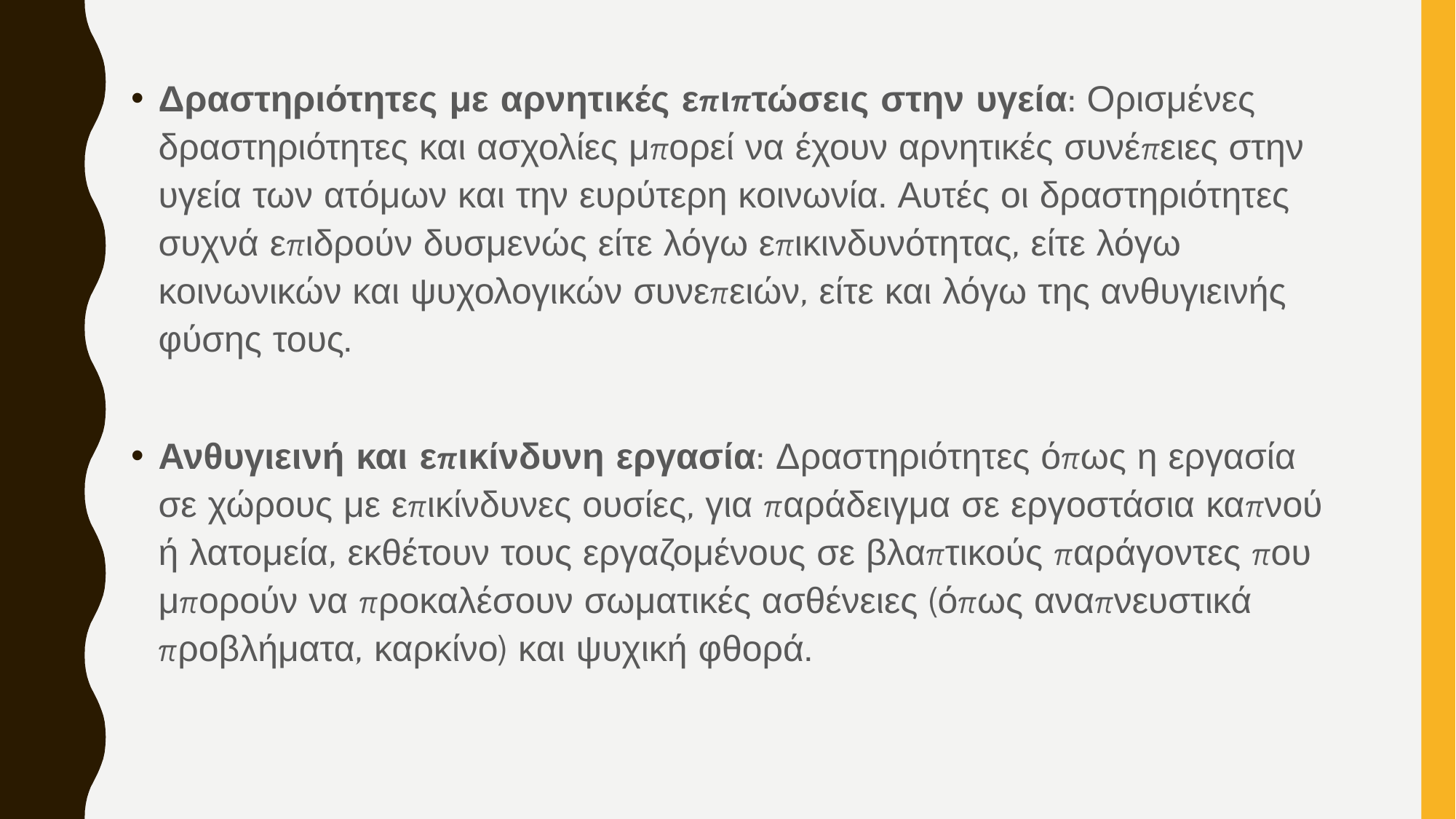

Δραστηριότητες με αρνητικές επιπτώσεις στην υγεία: Ορισμένες δραστηριότητες και ασχολίες μπορεί να έχουν αρνητικές συνέπειες στην υγεία των ατόμων και την ευρύτερη κοινωνία. Αυτές οι δραστηριότητες συχνά επιδρούν δυσμενώς είτε λόγω επικινδυνότητας, είτε λόγω κοινωνικών και ψυχολογικών συνεπειών, είτε και λόγω της ανθυγιεινής φύσης τους.

Ανθυγιεινή και επικίνδυνη εργασία: Δραστηριότητες όπως η εργασία σε χώρους με επικίνδυνες ουσίες, για παράδειγμα σε εργοστάσια καπνού ή λατομεία, εκθέτουν τους εργαζομένους σε βλαπτικούς παράγοντες που μπορούν να προκαλέσουν σωματικές ασθένειες (όπως αναπνευστικά προβλήματα, καρκίνο) και ψυχική φθορά.